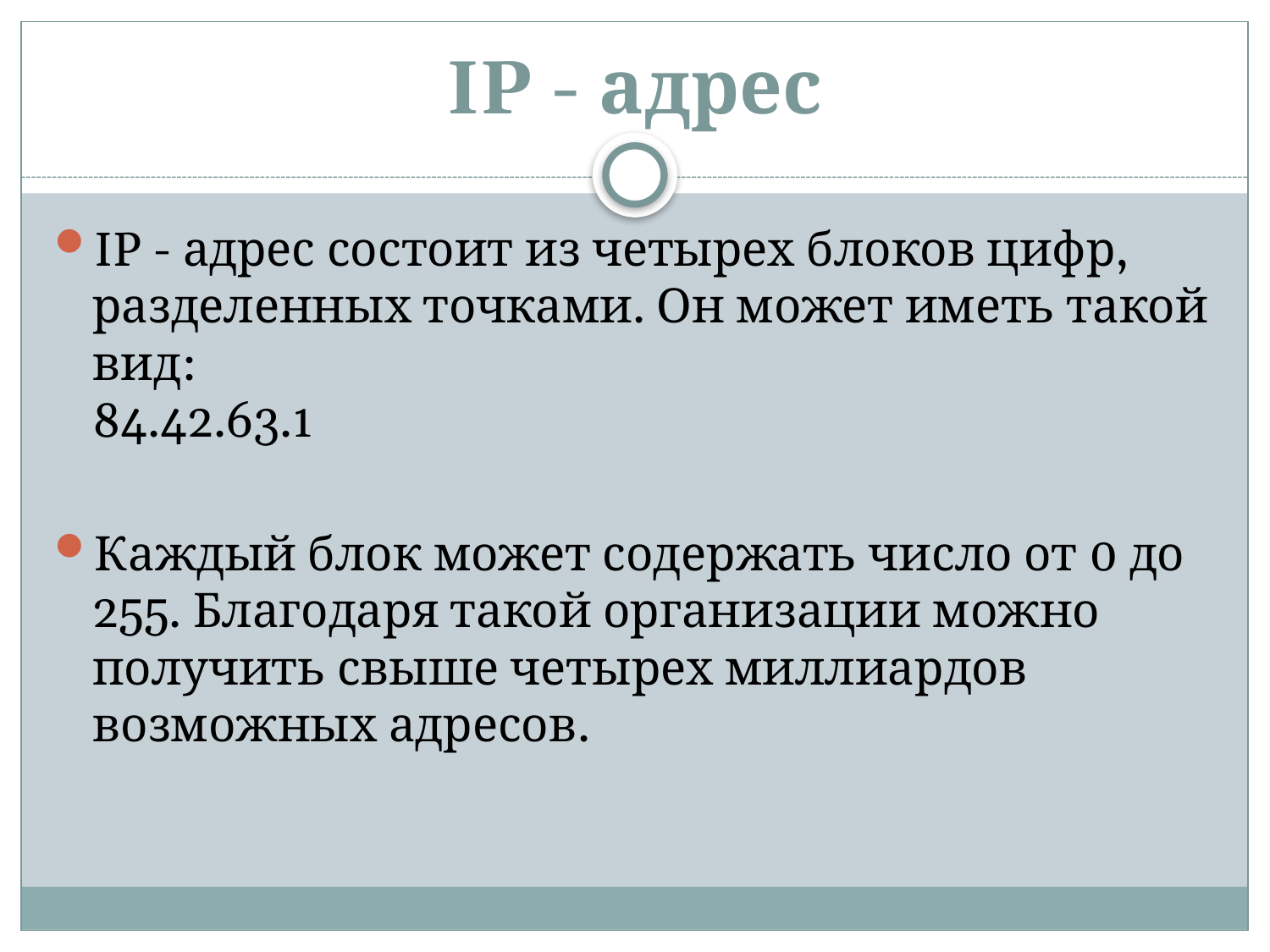

# IP - адрес
IP - адрес состоит из четырех блоков цифр, разделенных точками. Он может иметь такой вид: 
84.42.63.1

Каждый блок может содержать число от 0 до 255. Благодаря такой организации можно получить свыше четырех миллиардов возможных адресов.